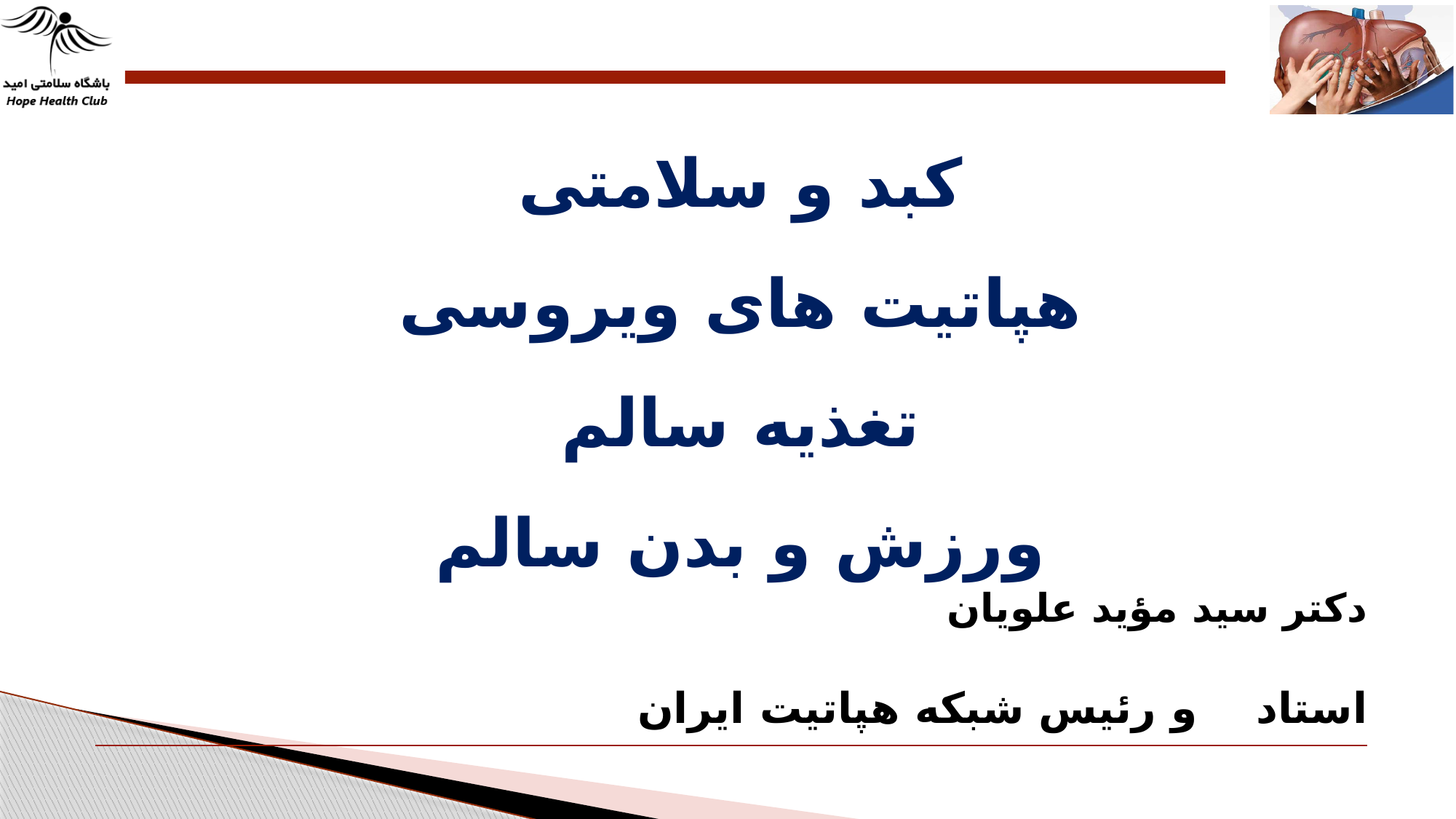

# کبد و سلامتی هپاتیت های ویروسی تغذیه سالم ورزش و بدن سالم
دکتر سید مؤید علویان

استاد    و رئیس شبکه هپاتیت ایران